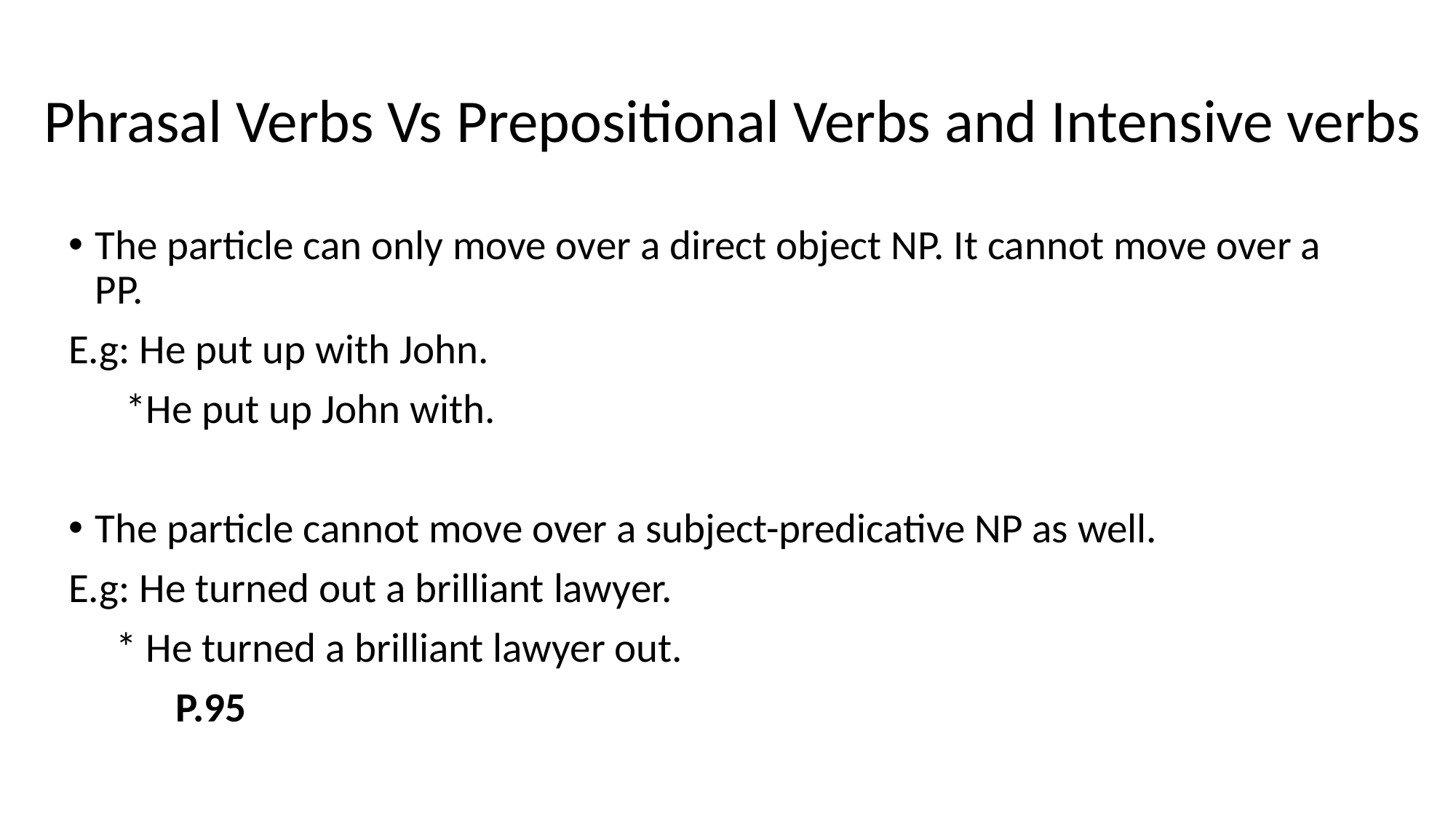

# Phrasal Verbs Vs Prepositional Verbs and Intensive verbs
The particle can only move over a direct object NP. It cannot move over a PP.
E.g: He put up with John.
      *He put up John with.

The particle cannot move over a subject-predicative NP as well.
E.g: He turned out a brilliant lawyer.
     * He turned a brilliant lawyer out.
											P.95